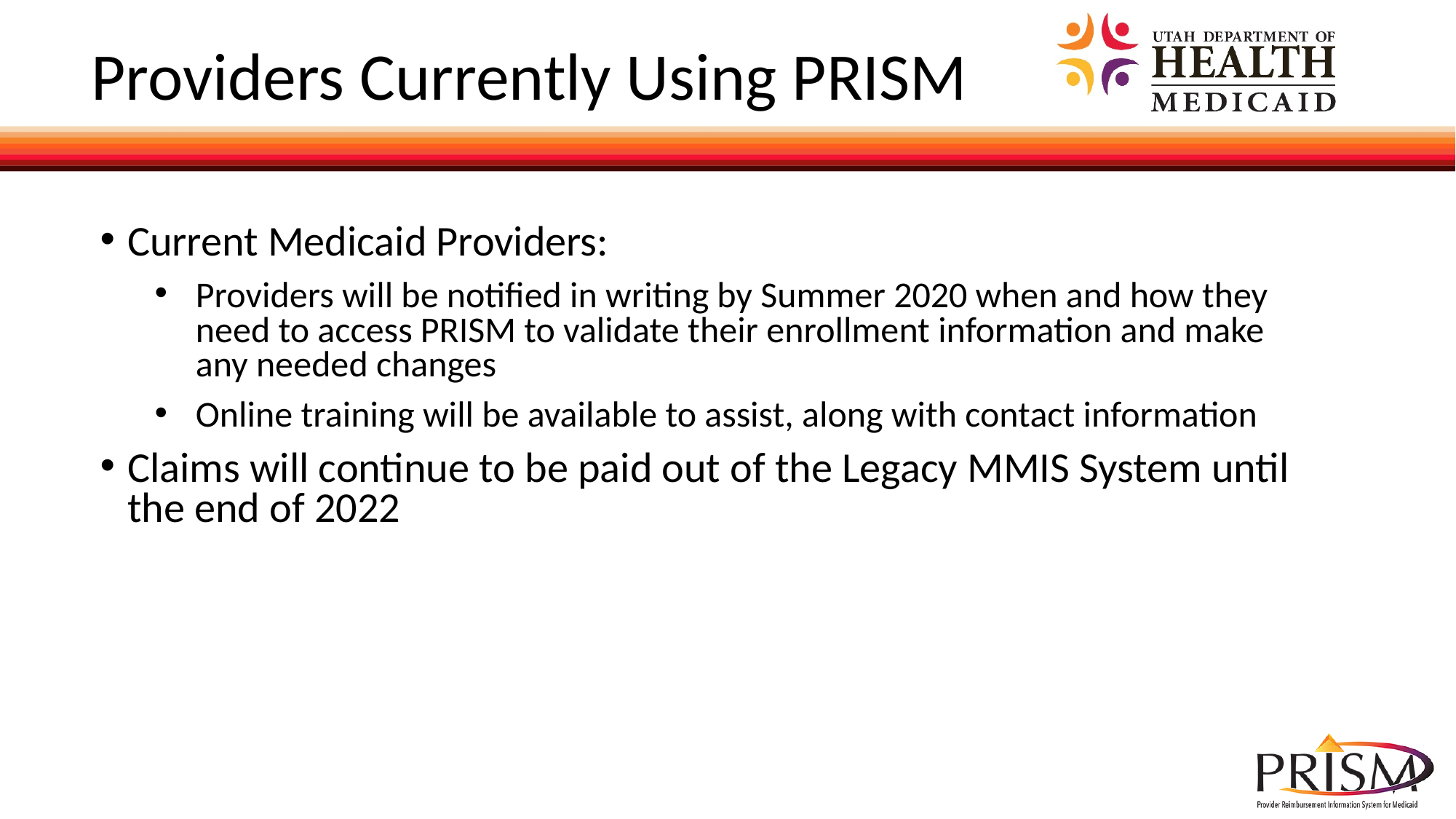

Providers Currently Using PRISM
Current Medicaid Providers:
Providers will be notified in writing by Summer 2020 when and how they need to access PRISM to validate their enrollment information and make any needed changes
Online training will be available to assist, along with contact information
Claims will continue to be paid out of the Legacy MMIS System until the end of 2022